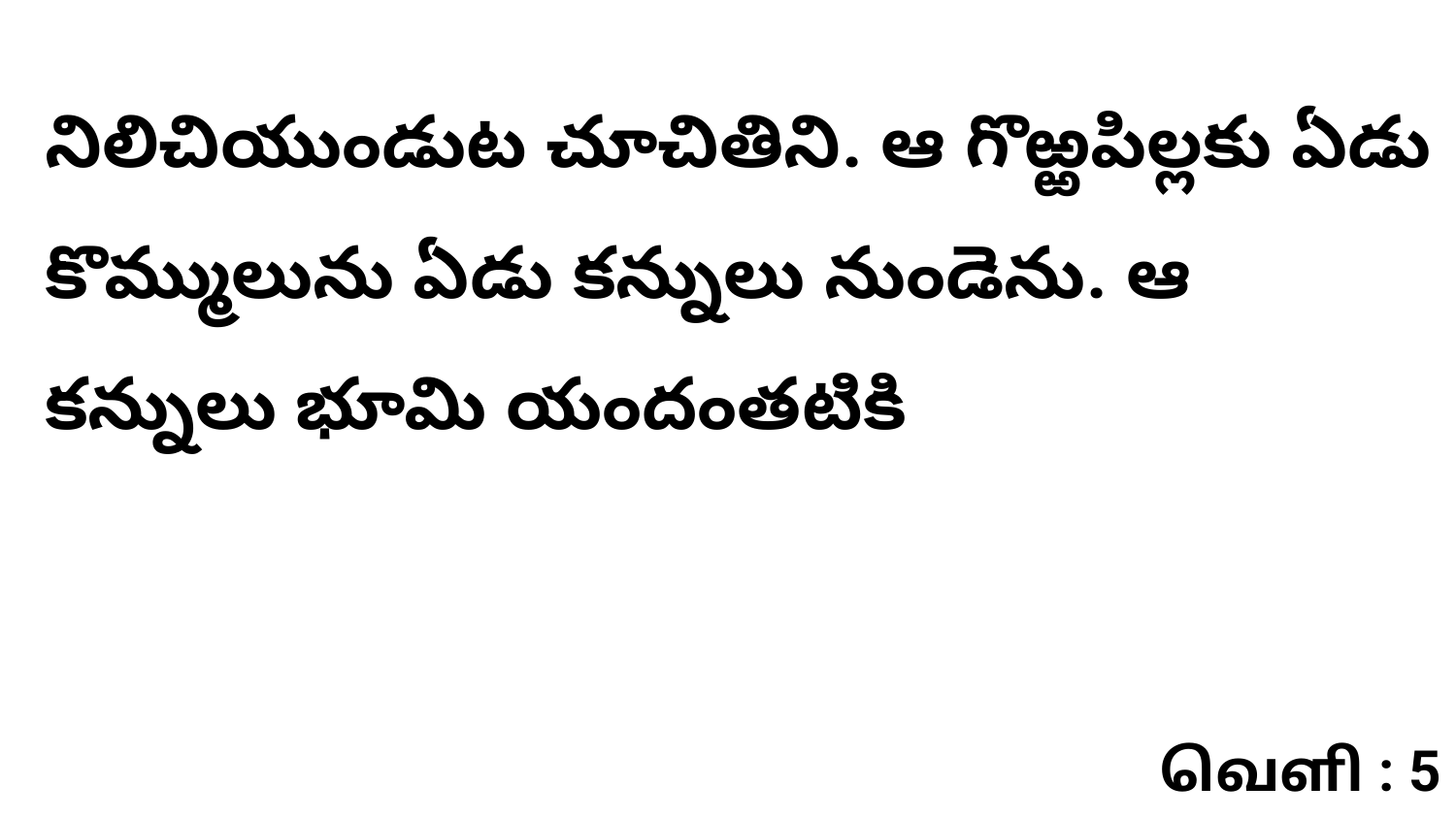

నిలిచియుండుట చూచితిని. ఆ గొఱ్ఱపిల్లకు ఏడు కొమ్ములును ఏడు కన్నులు నుండెను. ఆ కన్నులు భూమి యందంతటికి
வெளி : 5